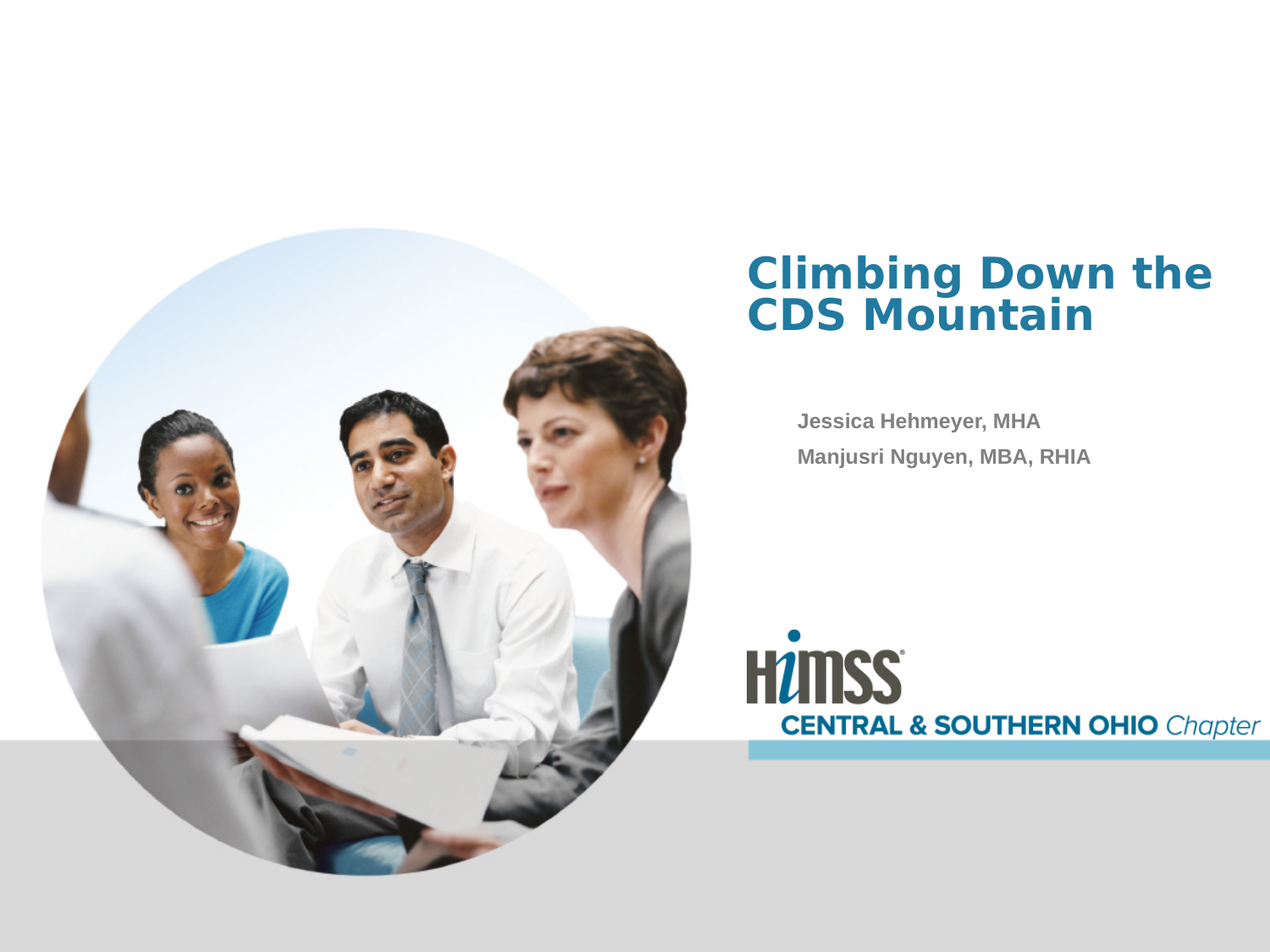

# Climbing Down the CDS Mountain
Jessica Hehmeyer, MHA
Manjusri Nguyen, MBA, RHIA